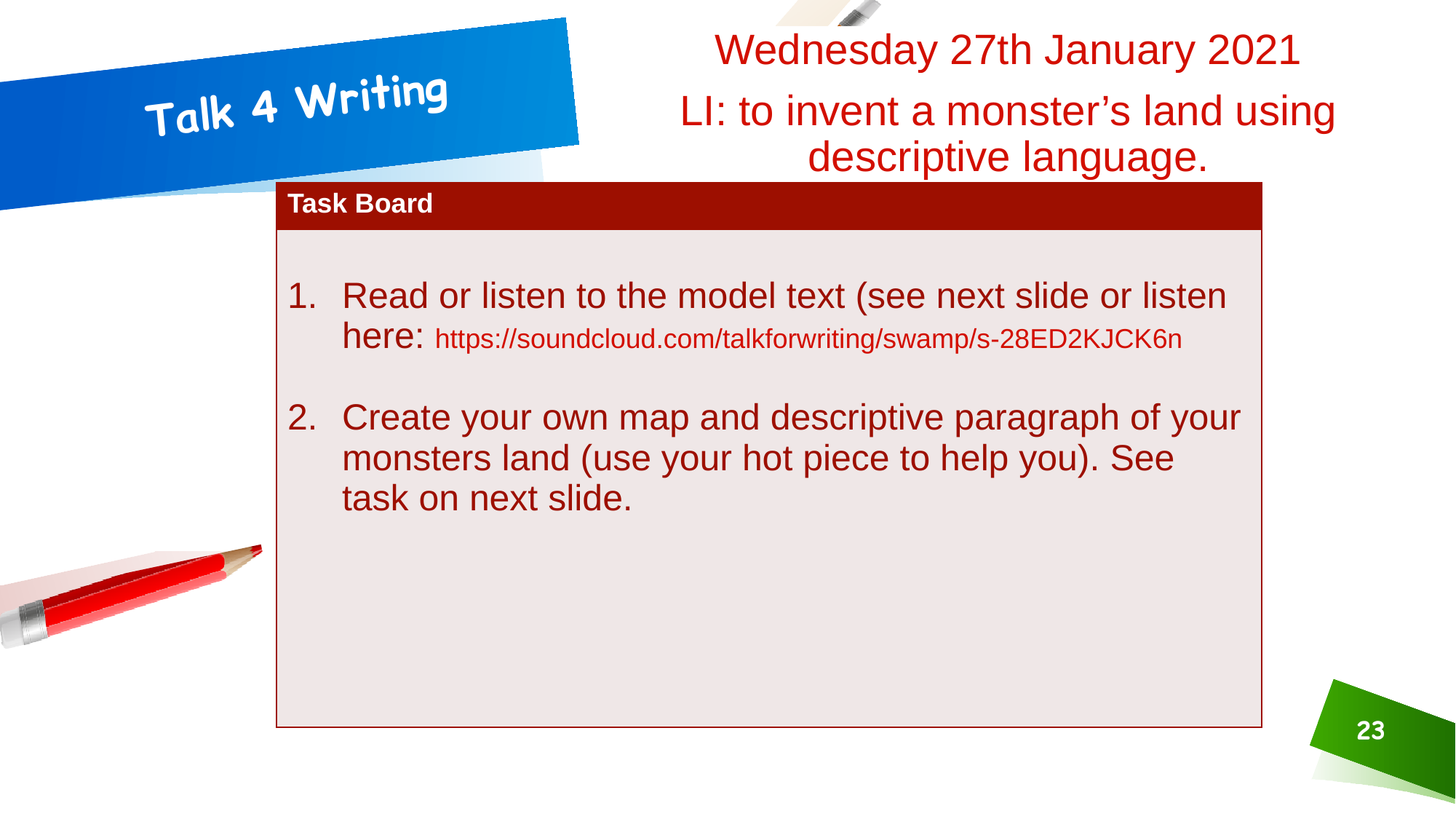

Wednesday 27th January 2021
LI: to invent a monster’s land using descriptive language.
# Talk 4 Writing
| Task Board |
| --- |
| Read or listen to the model text (see next slide or listen here: https://soundcloud.com/talkforwriting/swamp/s-28ED2KJCK6n Create your own map and descriptive paragraph of your monsters land (use your hot piece to help you). See task on next slide. |
23